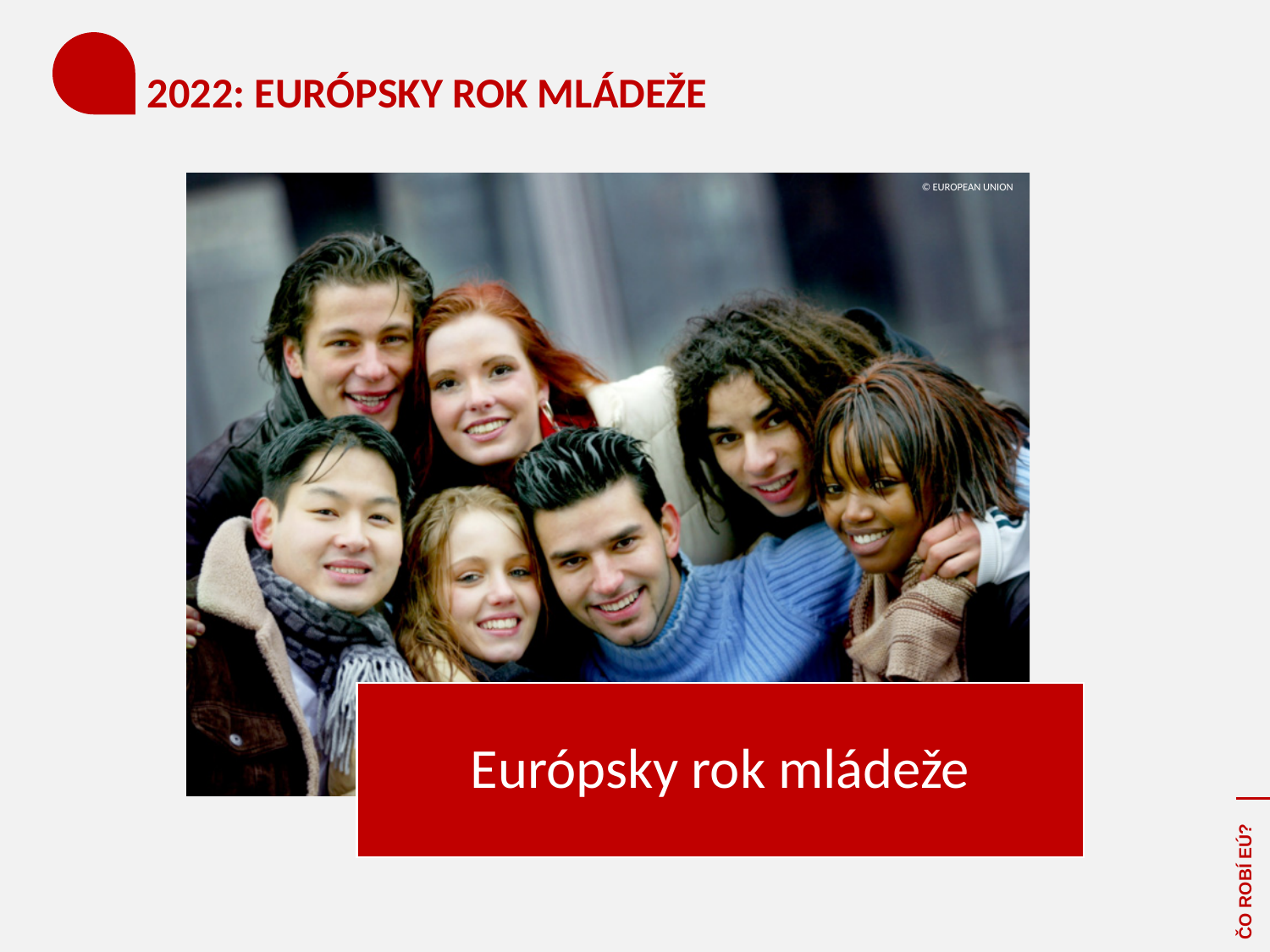

# 2022: EURÓPSKY ROK MLÁDEŽE

Európsky rok mládeže
© EUROPEAN UNION
ČO ROBÍ EÚ?